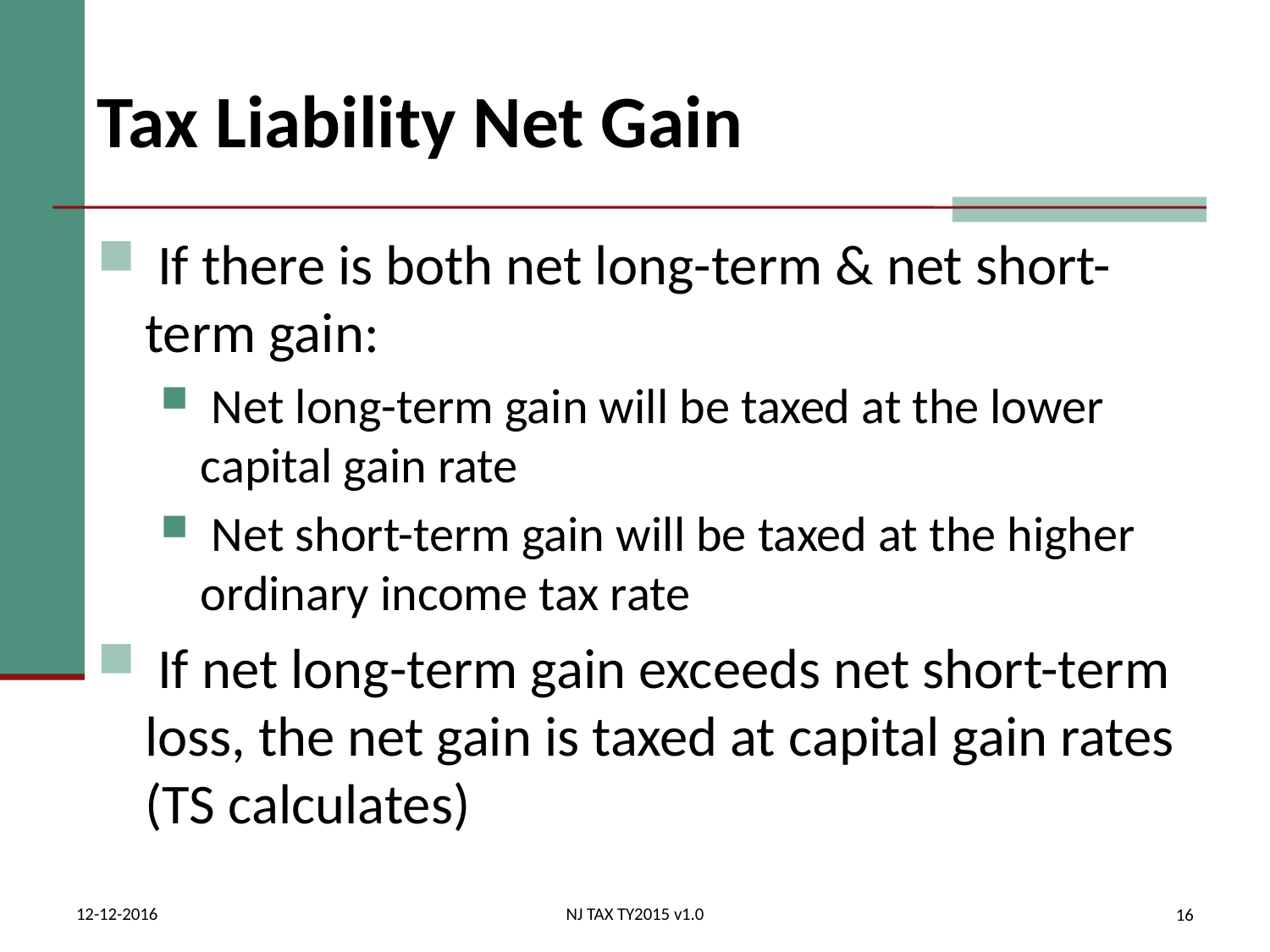

# Tax Liability Net Gain
 If there is both net long-term & net short-term gain:
 Net long-term gain will be taxed at the lower capital gain rate
 Net short-term gain will be taxed at the higher ordinary income tax rate
 If net long-term gain exceeds net short-term loss, the net gain is taxed at capital gain rates (TS calculates)
12-12-2016
NJ TAX TY2015 v1.0
16